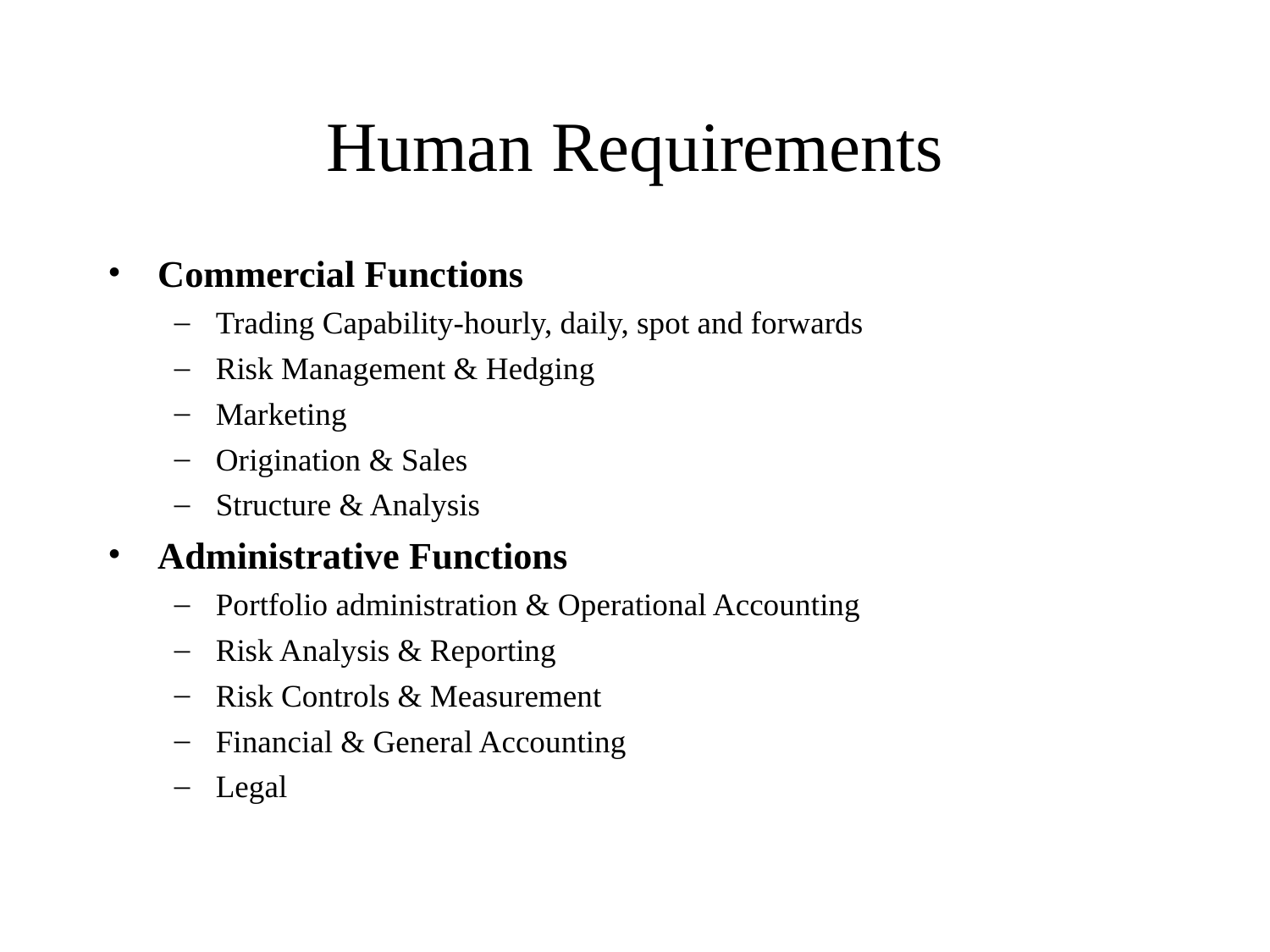

# Human Requirements
Commercial Functions
Trading Capability-hourly, daily, spot and forwards
Risk Management & Hedging
Marketing
Origination & Sales
Structure & Analysis
Administrative Functions
Portfolio administration & Operational Accounting
Risk Analysis & Reporting
Risk Controls & Measurement
Financial & General Accounting
Legal